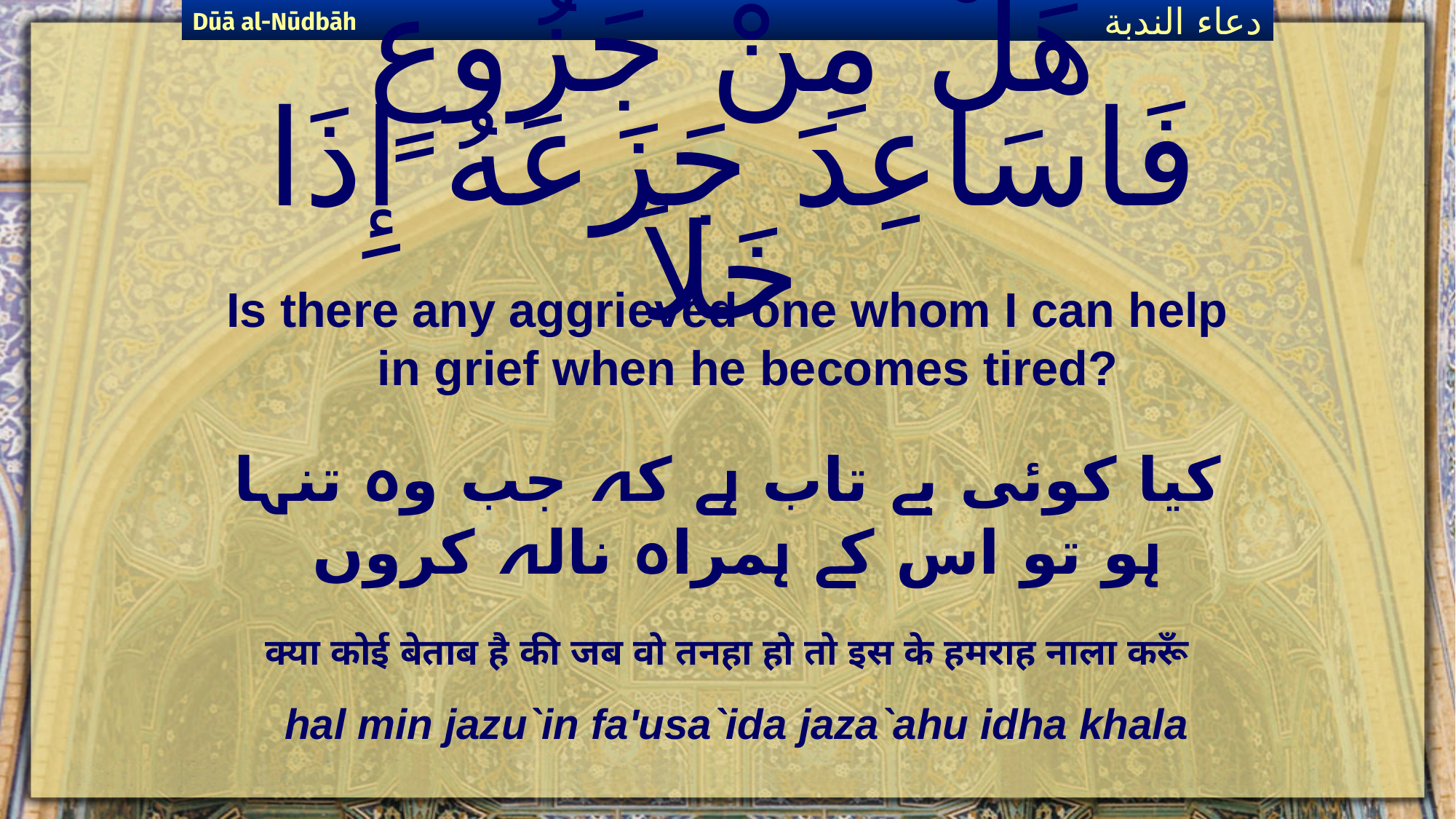

Dūā al-Nūdbāh
دعاء الندبة
# هَلْ مِنْ جَزُوعٍ فَاسَاعِدَ جَزَعَهُ إِذَا خَلاَ
Is there any aggrieved one whom I can help in grief when he becomes tired?
کیا کوئی بے تاب ہے کہ جب وہ تنہا ہو تو اس کے ہمراہ نالہ کروں
क्या कोई बेताब है की जब वो तनहा हो तो इस के हमराह नाला करूँ
hal min jazu`in fa'usa`ida jaza`ahu idha khala